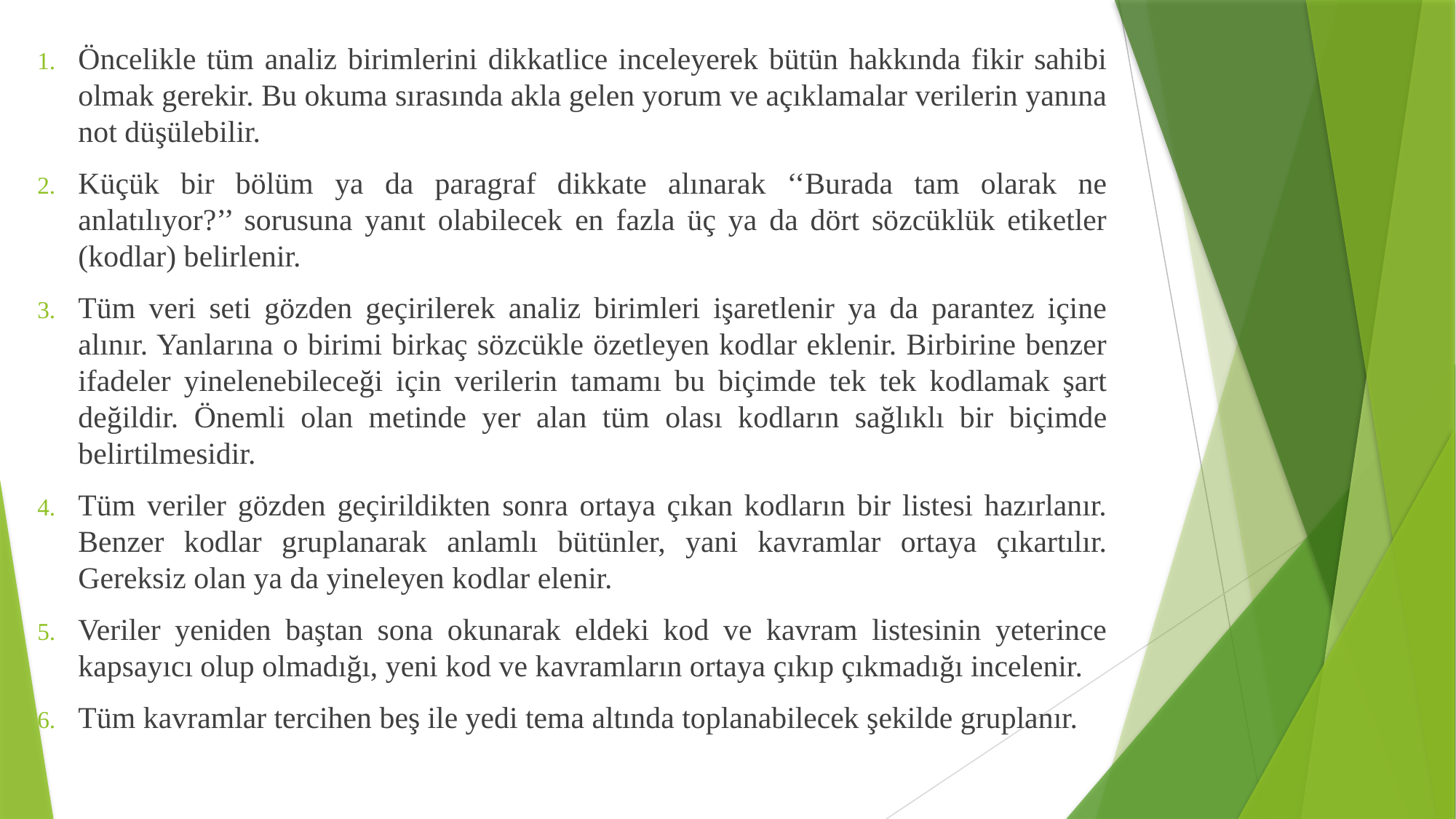

Öncelikle tüm analiz birimlerini dikkatlice inceleyerek bütün hakkında fikir sahibi olmak gerekir. Bu okuma sırasında akla gelen yorum ve açıklamalar verilerin yanına not düşülebilir.
Küçük bir bölüm ya da paragraf dikkate alınarak ‘‘Burada tam olarak ne anlatılıyor?’’ sorusuna yanıt olabilecek en fazla üç ya da dört sözcüklük etiketler (kodlar) belirlenir.
Tüm veri seti gözden geçirilerek analiz birimleri işaretlenir ya da parantez içine alınır. Yanlarına o birimi birkaç sözcükle özetleyen kodlar eklenir. Birbirine benzer ifadeler yinelenebileceği için verilerin tamamı bu biçimde tek tek kodlamak şart değildir. Önemli olan metinde yer alan tüm olası kodların sağlıklı bir biçimde belirtilmesidir.
Tüm veriler gözden geçirildikten sonra ortaya çıkan kodların bir listesi hazırlanır. Benzer kodlar gruplanarak anlamlı bütünler, yani kavramlar ortaya çıkartılır. Gereksiz olan ya da yineleyen kodlar elenir.
Veriler yeniden baştan sona okunarak eldeki kod ve kavram listesinin yeterince kapsayıcı olup olmadığı, yeni kod ve kavramların ortaya çıkıp çıkmadığı incelenir.
Tüm kavramlar tercihen beş ile yedi tema altında toplanabilecek şekilde gruplanır.